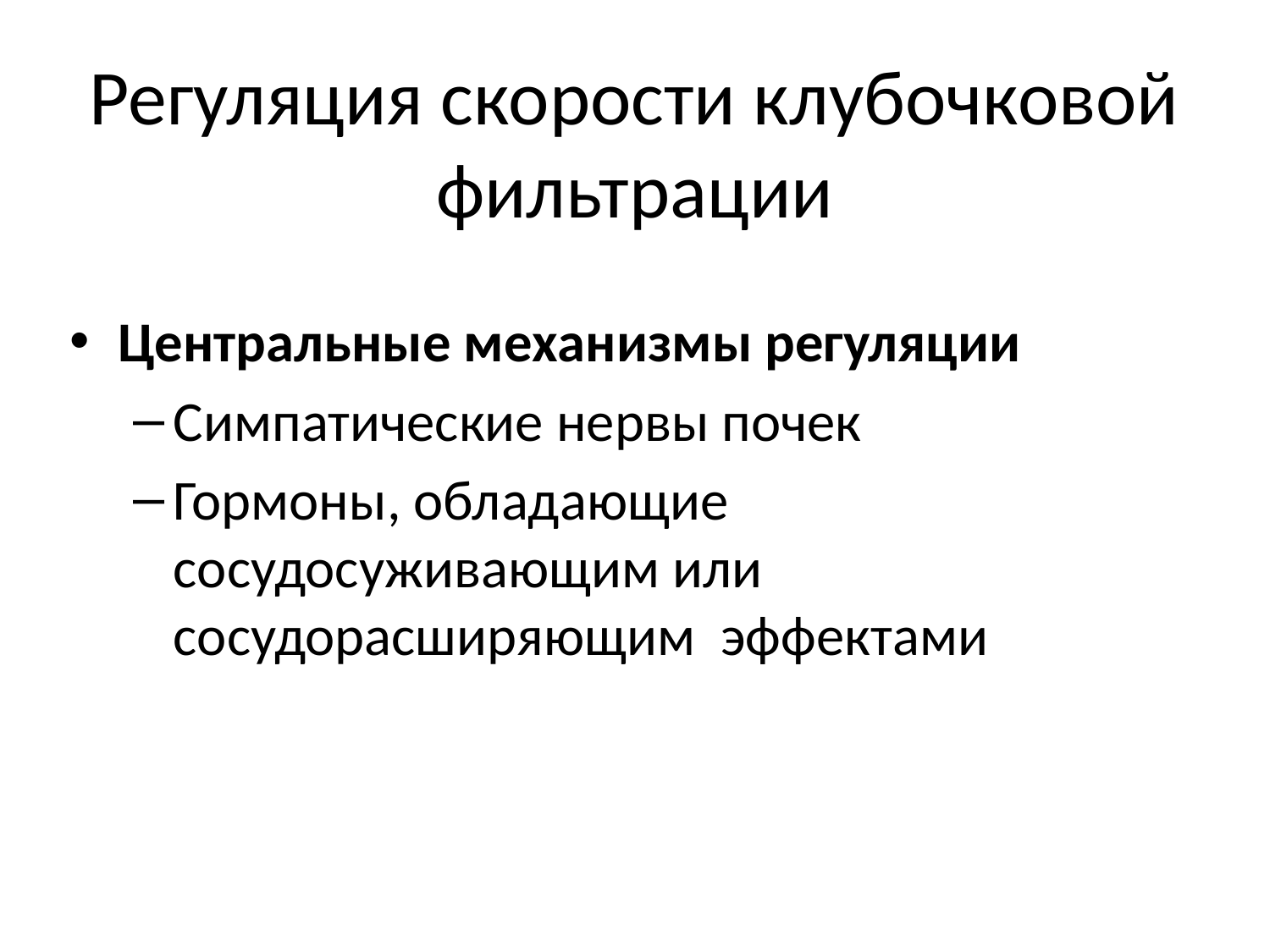

# Регуляция скорости клубочковой фильтрации
Центральные механизмы регуляции
Симпатические нервы почек
Гормоны, обладающие сосудосуживающим или сосудорасширяющим  эффектами